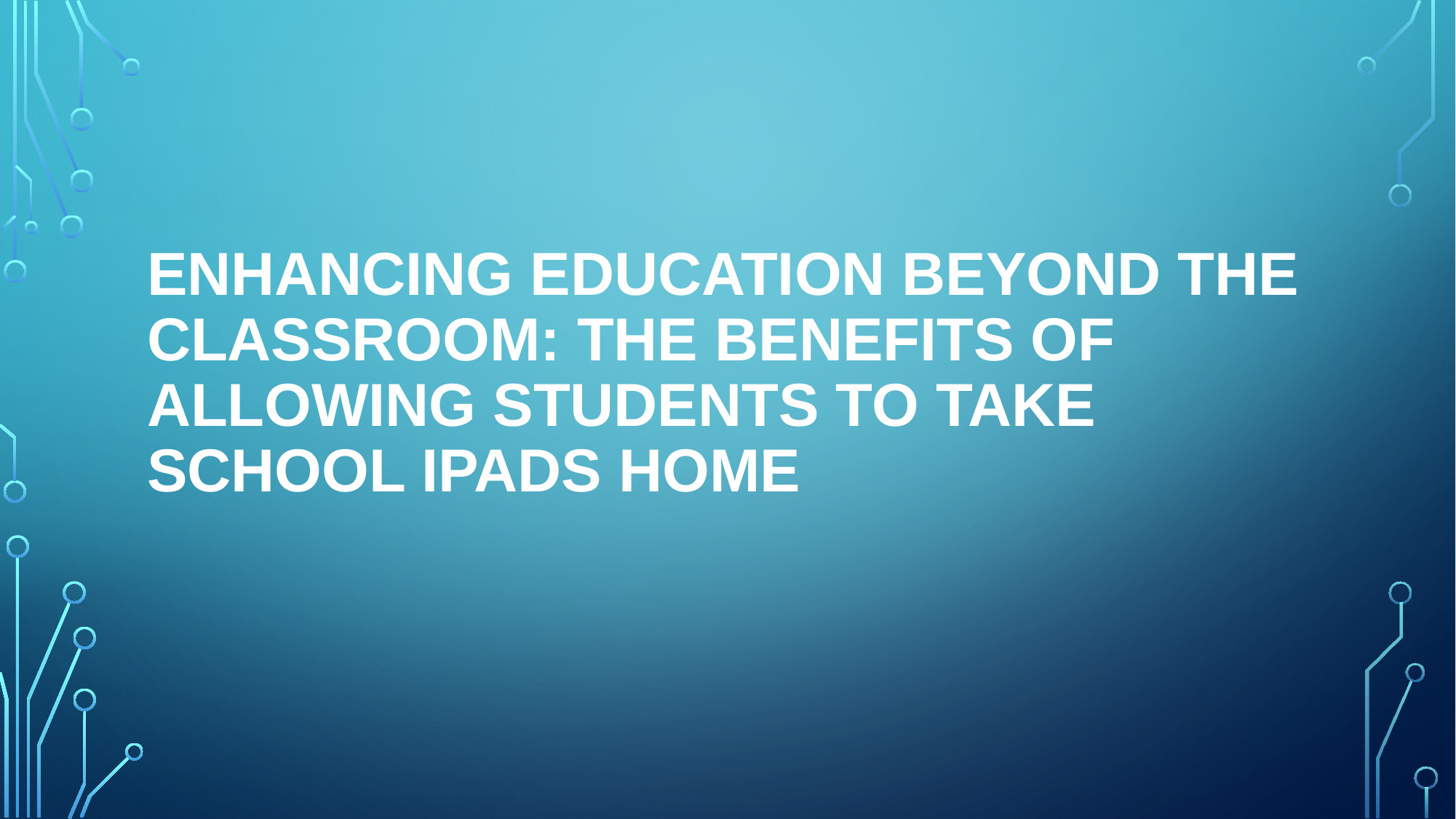

# Enhancing Education Beyond the Classroom: The Benefits of Allowing Students to Take School iPads Home